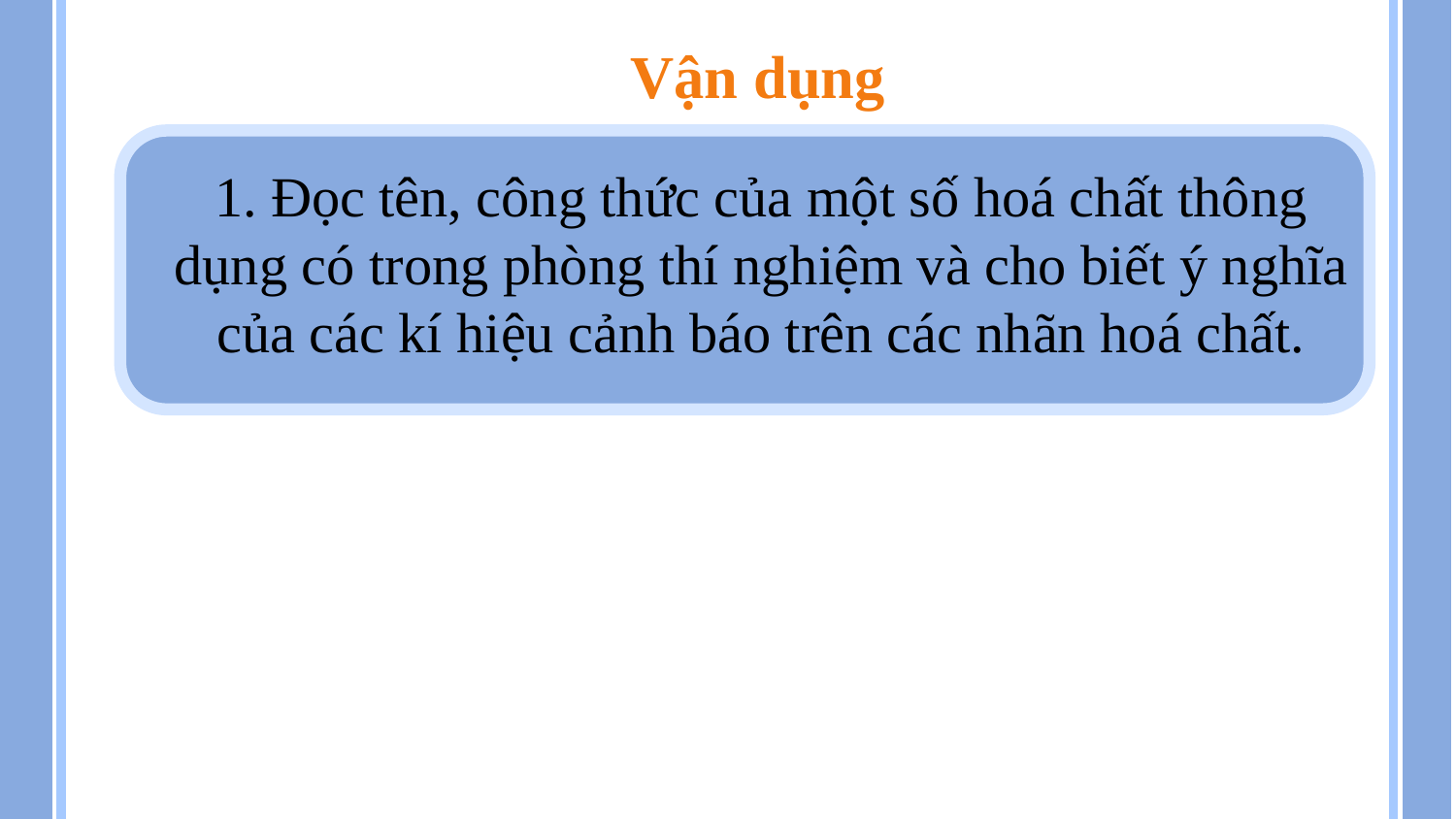

Vận dụng

1. Đọc tên, công thức của một số hoá chất thông dụng có trong phòng thí nghiệm và cho biết ý nghĩa của các kí hiệu cảnh báo trên các nhãn hoá chất.